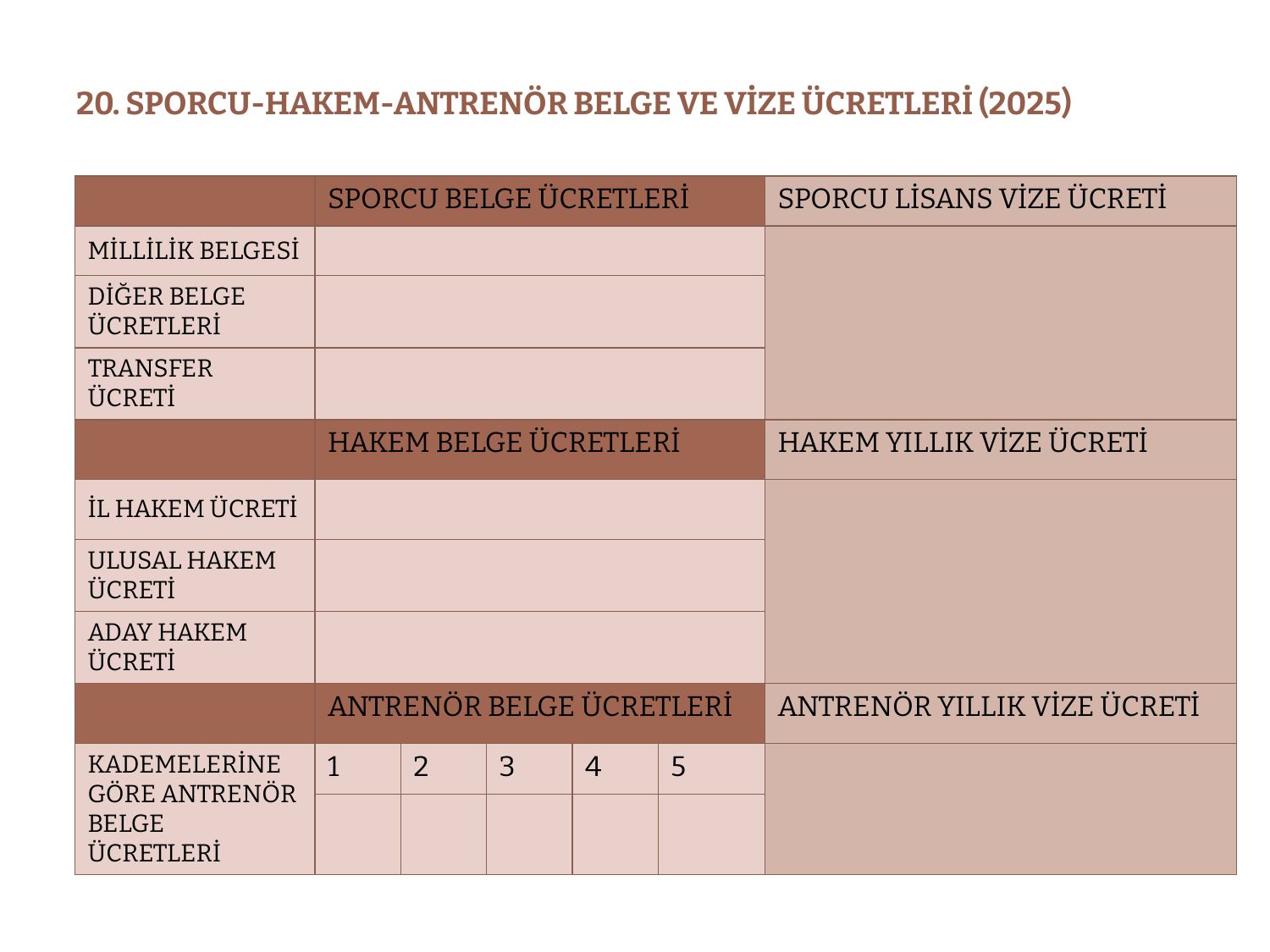

# 20. SPORCU-HAKEM-ANTRENÖR BELGE VE VİZE ÜCRETLERİ (2025)
|  | SPORCU BELGE ÜCRETLERİ |  |  |  |  | SPORCU LİSANS VİZE ÜCRETİ |
| --- | --- | --- | --- | --- | --- | --- |
| MİLLİLİK BELGESİ |  |  |  |  |  |  |
| DİĞER BELGE ÜCRETLERİ |  |  |  |  |  |  |
| TRANSFER ÜCRETİ |  |  |  |  |  |  |
|  | HAKEM BELGE ÜCRETLERİ |  |  |  |  | HAKEM YILLIK VİZE ÜCRETİ |
| İL HAKEM ÜCRETİ |  |  |  |  |  |  |
| ULUSAL HAKEM ÜCRETİ |  |  |  |  |  |  |
| ADAY HAKEM ÜCRETİ |  |  |  |  |  |  |
|  | ANTRENÖR BELGE ÜCRETLERİ |  |  |  |  | ANTRENÖR YILLIK VİZE ÜCRETİ |
| KADEMELERİNE GÖRE ANTRENÖR BELGE ÜCRETLERİ | 1 | 2 | 3 | 4 | 5 |  |
|  |  |  |  |  |  |  |